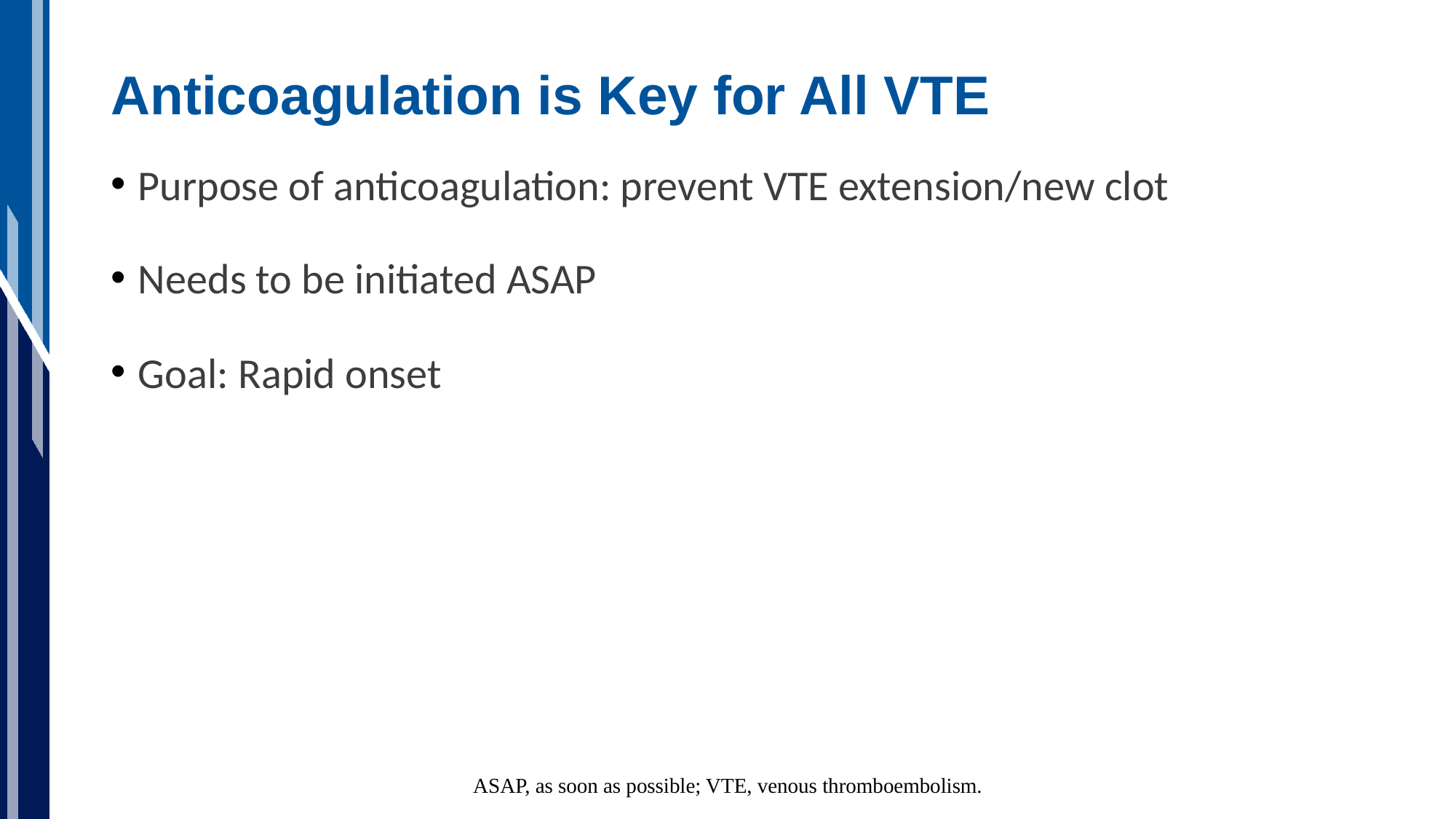

# Anticoagulation is Key for All VTE
Purpose of anticoagulation: prevent VTE extension/new clot

Needs to be initiated ASAP

Goal: Rapid onset
ASAP, as soon as possible; VTE, venous thromboembolism.